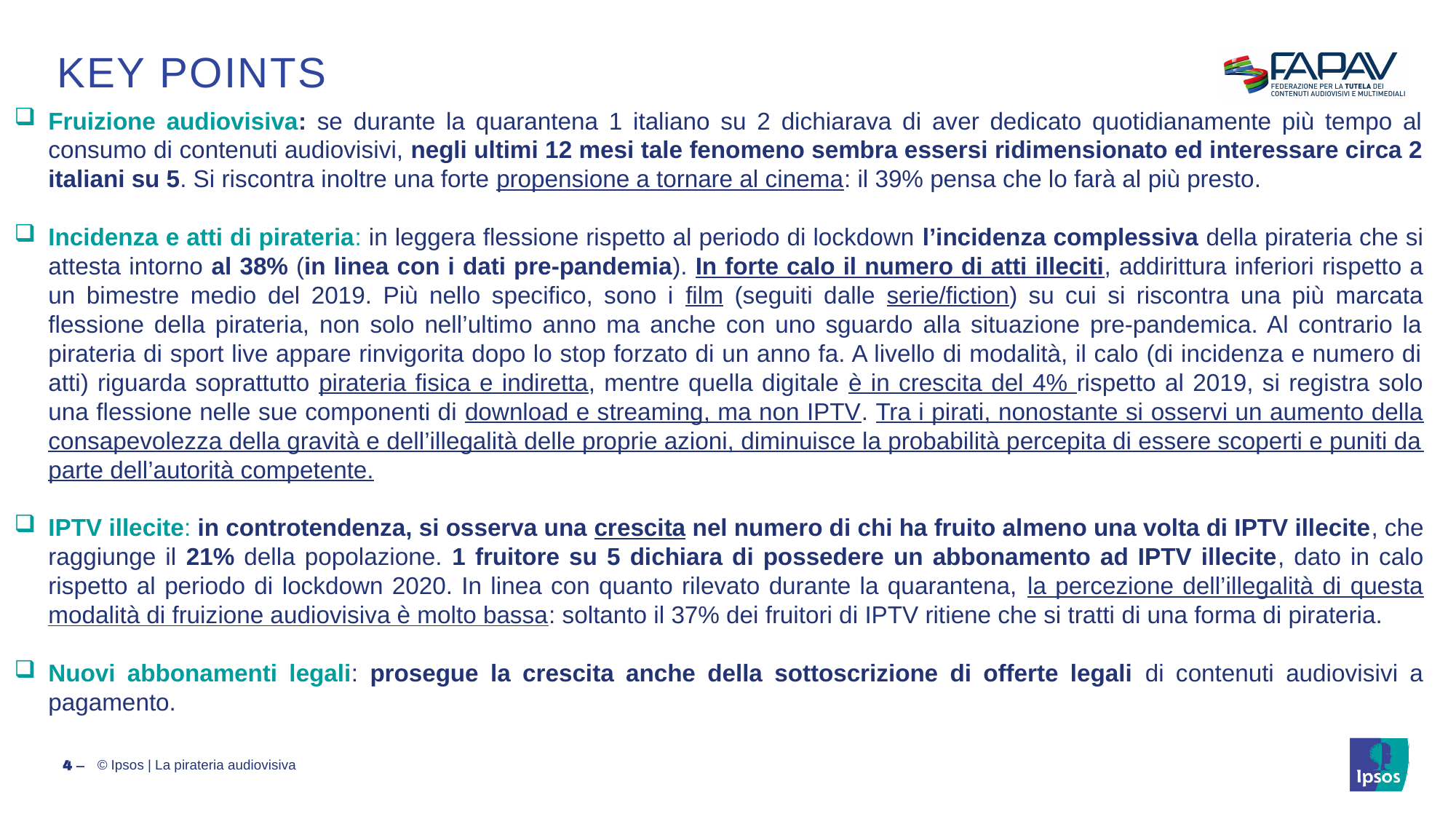

# KEY POINTS
Fruizione audiovisiva: se durante la quarantena 1 italiano su 2 dichiarava di aver dedicato quotidianamente più tempo al consumo di contenuti audiovisivi, negli ultimi 12 mesi tale fenomeno sembra essersi ridimensionato ed interessare circa 2 italiani su 5. Si riscontra inoltre una forte propensione a tornare al cinema: il 39% pensa che lo farà al più presto.

Incidenza e atti di pirateria: in leggera flessione rispetto al periodo di lockdown l’incidenza complessiva della pirateria che si attesta intorno al 38% (in linea con i dati pre-pandemia). In forte calo il numero di atti illeciti, addirittura inferiori rispetto a un bimestre medio del 2019. Più nello specifico, sono i film (seguiti dalle serie/fiction) su cui si riscontra una più marcata flessione della pirateria, non solo nell’ultimo anno ma anche con uno sguardo alla situazione pre-pandemica. Al contrario la pirateria di sport live appare rinvigorita dopo lo stop forzato di un anno fa. A livello di modalità, il calo (di incidenza e numero di atti) riguarda soprattutto pirateria fisica e indiretta, mentre quella digitale è in crescita del 4% rispetto al 2019, si registra solo una flessione nelle sue componenti di download e streaming, ma non IPTV. Tra i pirati, nonostante si osservi un aumento della consapevolezza della gravità e dell’illegalità delle proprie azioni, diminuisce la probabilità percepita di essere scoperti e puniti da parte dell’autorità competente.

IPTV illecite: in controtendenza, si osserva una crescita nel numero di chi ha fruito almeno una volta di IPTV illecite, che raggiunge il 21% della popolazione. 1 fruitore su 5 dichiara di possedere un abbonamento ad IPTV illecite, dato in calo rispetto al periodo di lockdown 2020. In linea con quanto rilevato durante la quarantena, la percezione dell’illegalità di questa modalità di fruizione audiovisiva è molto bassa: soltanto il 37% dei fruitori di IPTV ritiene che si tratti di una forma di pirateria.

Nuovi abbonamenti legali: prosegue la crescita anche della sottoscrizione di offerte legali di contenuti audiovisivi a pagamento.

4 ‒